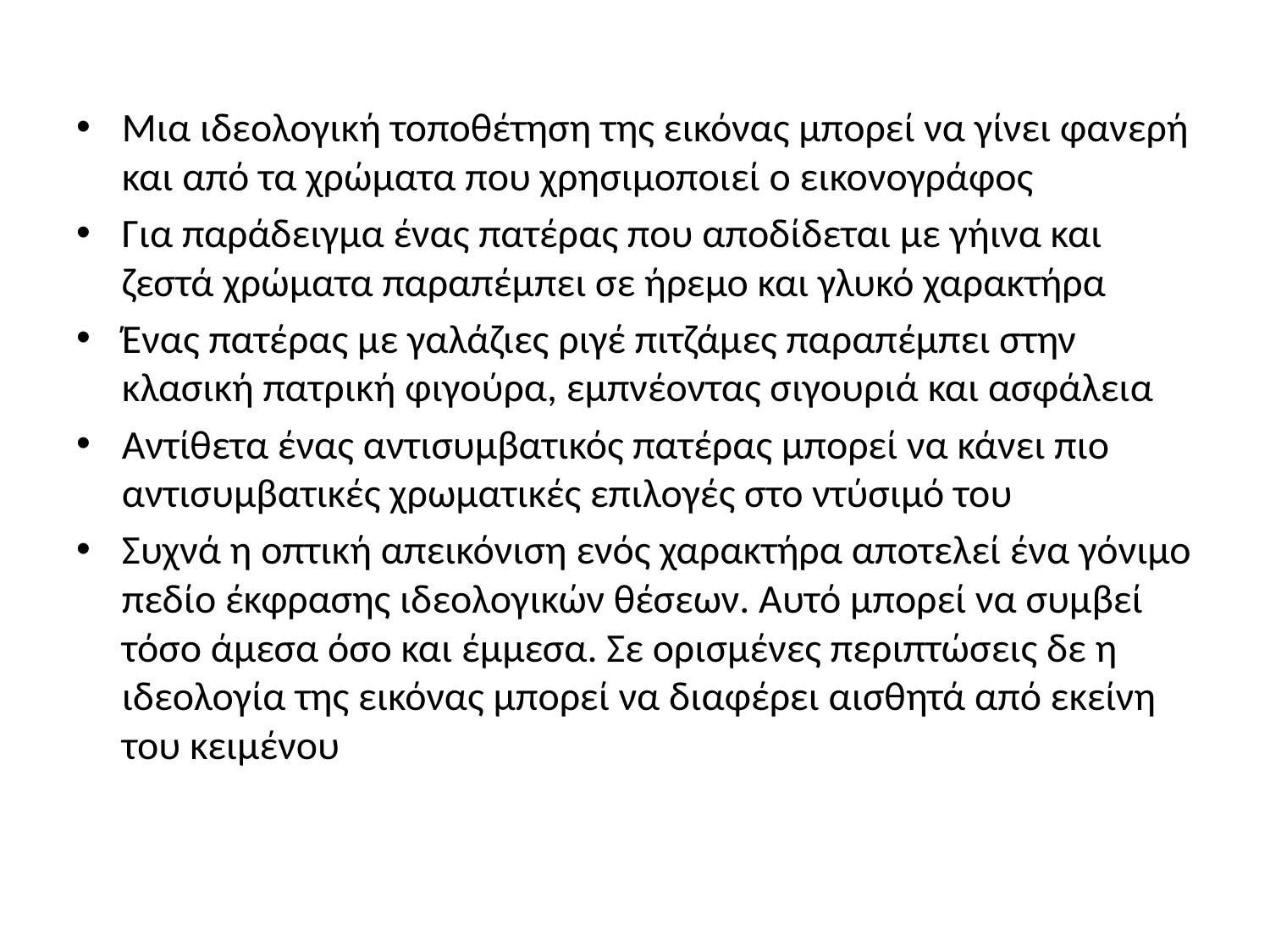

Μια ιδεολογική τοποθέτηση της εικόνας μπορεί να γίνει φανερή και από τα χρώματα που χρησιμοποιεί ο εικονογράφος
Για παράδειγμα ένας πατέρας που αποδίδεται με γήινα και ζεστά χρώματα παραπέμπει σε ήρεμο και γλυκό χαρακτήρα
Ένας πατέρας με γαλάζιες ριγέ πιτζάμες παραπέμπει στην κλασική πατρική φιγούρα, εμπνέοντας σιγουριά και ασφάλεια
Αντίθετα ένας αντισυμβατικός πατέρας μπορεί να κάνει πιο αντισυμβατικές χρωματικές επιλογές στο ντύσιμό του
Συχνά η οπτική απεικόνιση ενός χαρακτήρα αποτελεί ένα γόνιμο πεδίο έκφρασης ιδεολογικών θέσεων. Αυτό μπορεί να συμβεί τόσο άμεσα όσο και έμμεσα. Σε ορισμένες περιπτώσεις δε η ιδεολογία της εικόνας μπορεί να διαφέρει αισθητά από εκείνη του κειμένου